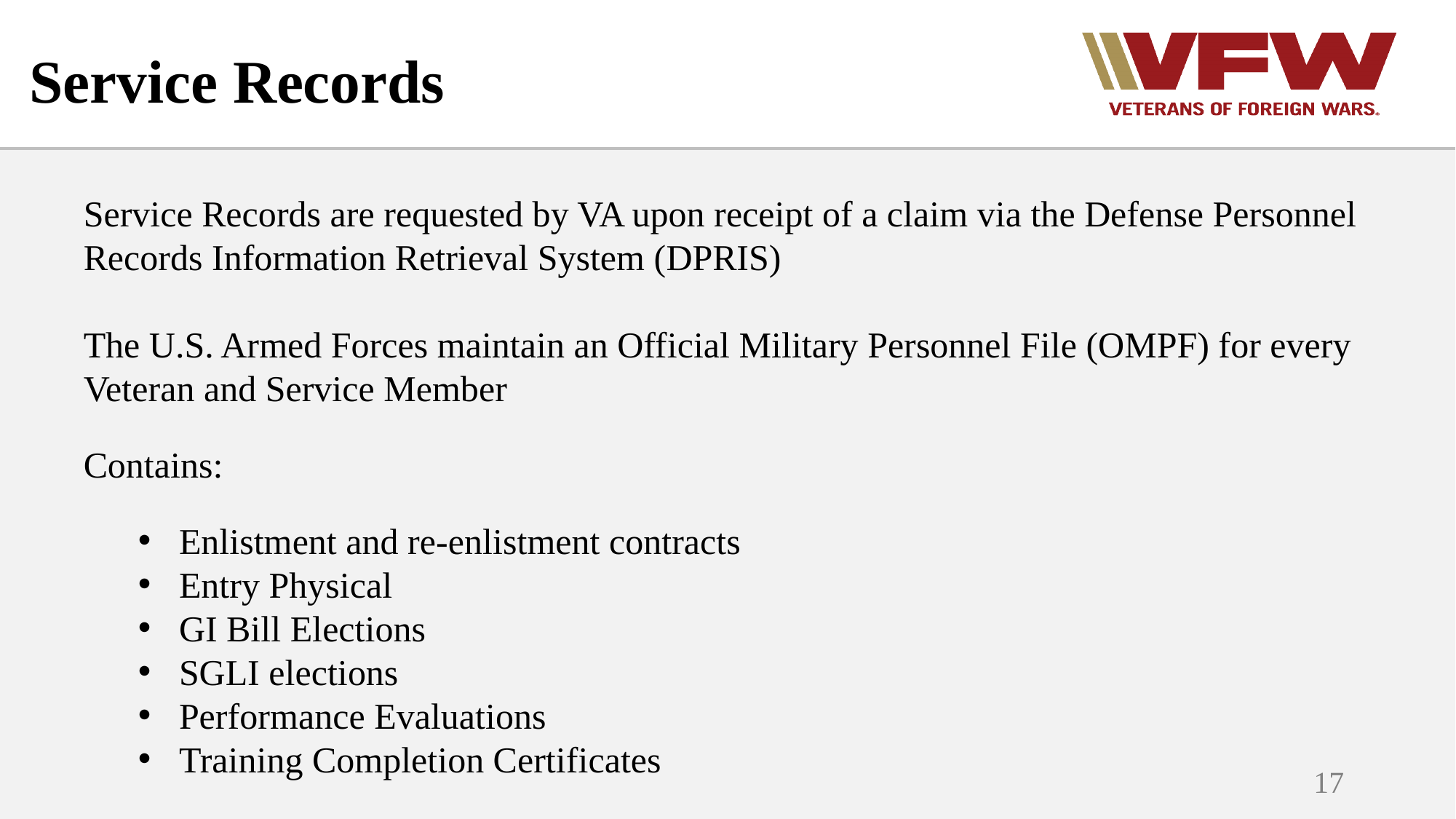

# Service Records

Service Records are requested by VA upon receipt of a claim via the Defense Personnel Records Information Retrieval System (DPRIS)

The U.S. Armed Forces maintain an Official Military Personnel File (OMPF) for every Veteran and Service Member

Contains:

Enlistment and re-enlistment contracts
Entry Physical
GI Bill Elections
SGLI elections
Performance Evaluations
Training Completion Certificates

17